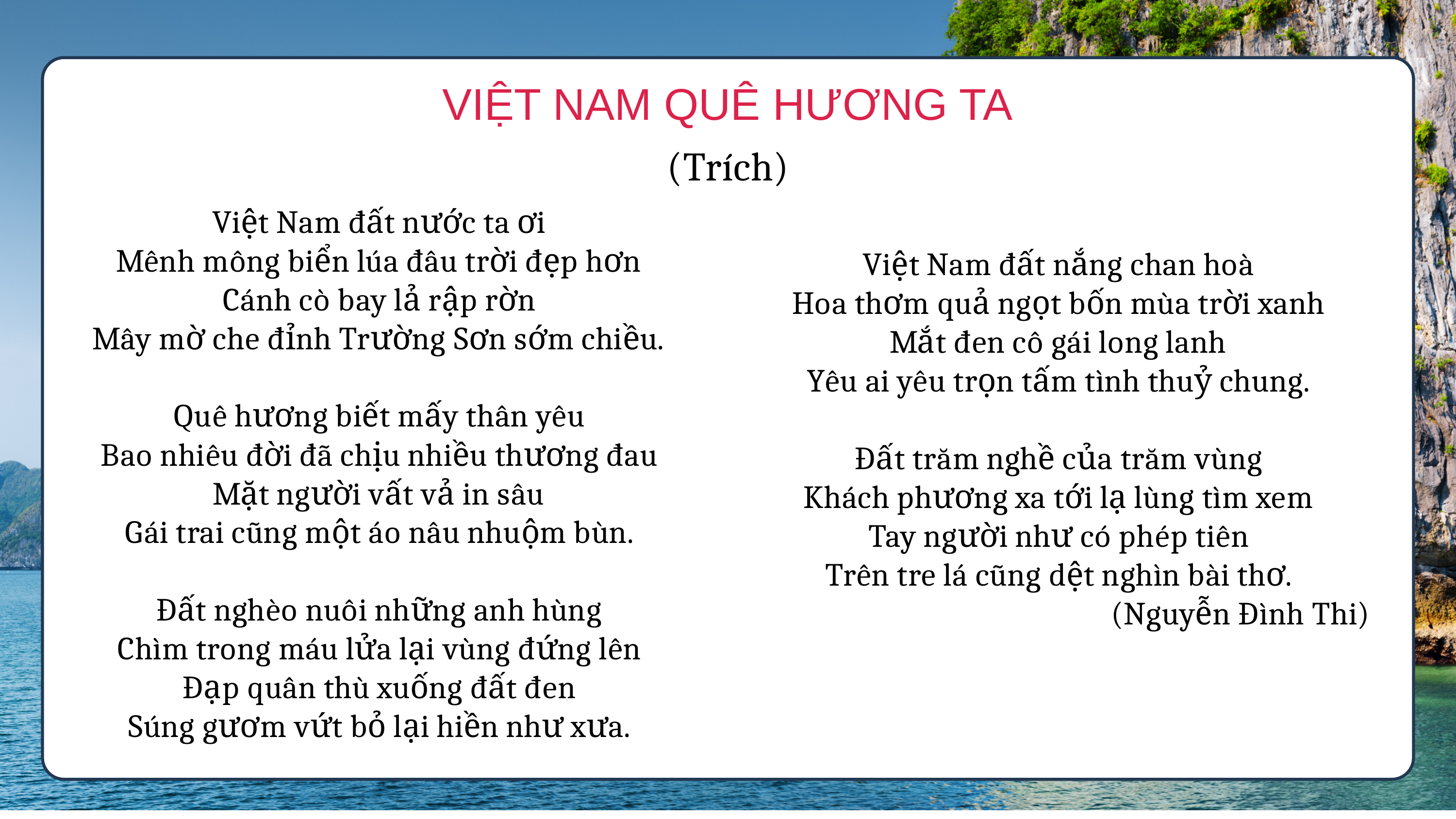

VIỆT NAM QUÊ HƯƠNG TA
(Trích)
Việt Nam đất nước ta ơi
Mênh mông biển lúa đâu trời đẹp hơn
Cánh cò bay lả rập rờn
Mây mờ che đỉnh Trường Sơn sớm chiều.

Quê hương biết mấy thân yêu
Bao nhiêu đời đã chịu nhiều thương đau
Mặt người vất vả in sâu
Gái trai cũng một áo nâu nhuộm bùn.

Đất nghèo nuôi những anh hùng
Chìm trong máu lửa lại vùng đứng lên
Đạp quân thù xuống đất đen
Súng gươm vứt bỏ lại hiền như xưa.

Việt Nam đất nắng chan hoà
Hoa thơm quả ngọt bốn mùa trời xanh
Mắt đen cô gái long lanh
Yêu ai yêu trọn tấm tình thuỷ chung.

Đất trăm nghề của trăm vùng
Khách phương xa tới lạ lùng tìm xem
Tay người như có phép tiên
Trên tre lá cũng dệt nghìn bài thơ.
(Nguyễn Đình Thi)